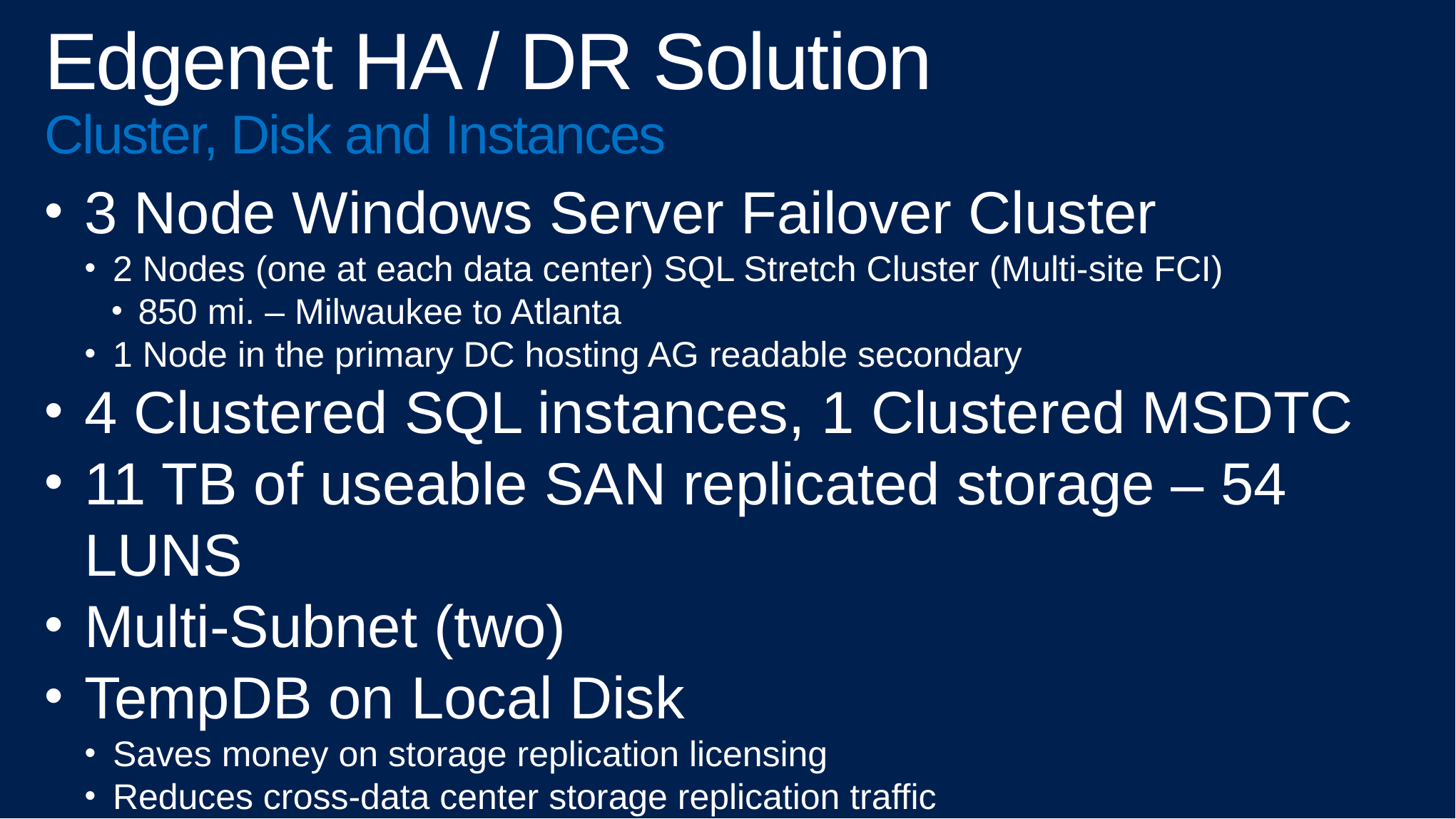

# Edgenet HA / DR Solution Cluster, Disk and Instances
3 Node Windows Server Failover Cluster
2 Nodes (one at each data center) SQL Stretch Cluster (Multi-site FCI)
850 mi. – Milwaukee to Atlanta
1 Node in the primary DC hosting AG readable secondary
4 Clustered SQL instances, 1 Clustered MSDTC
11 TB of useable SAN replicated storage – 54 LUNS
Multi-Subnet (two)
TempDB on Local Disk
Saves money on storage replication licensing
Reduces cross-data center storage replication traffic
Enables use of local solid state storage to improve performance